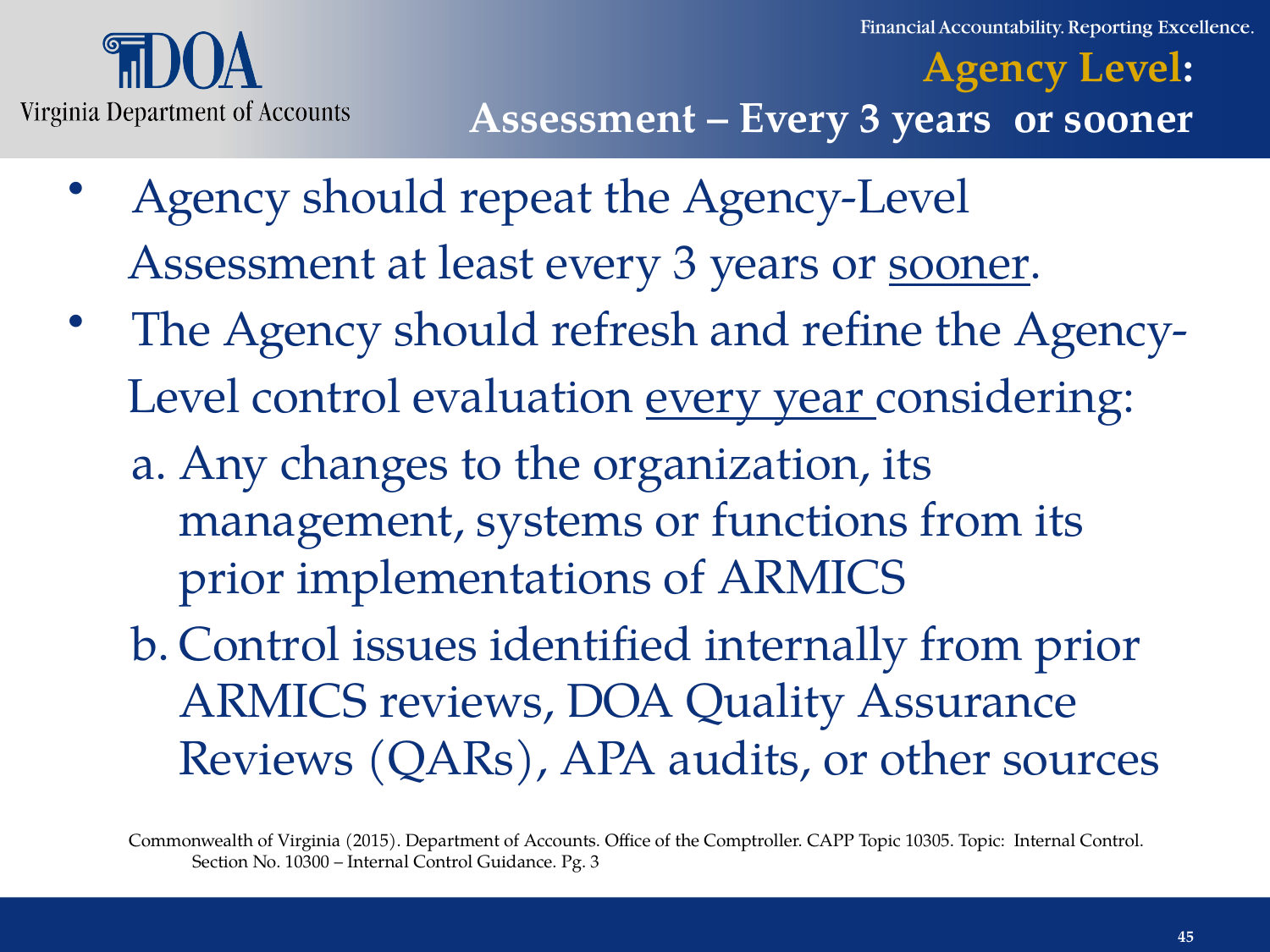

# Agency Level: Assessment – Every 3 years  or sooner
Agency should repeat the Agency-Level
     Assessment at least every 3 years or sooner.
The Agency should refresh and refine the Agency-
     Level control evaluation every year considering:
Any changes to the organization, its management, systems or functions from its prior implementations of ARMICS
Control issues identified internally from prior ARMICS reviews, DOA Quality Assurance Reviews (QARs), APA audits, or other sources
Commonwealth of Virginia (2015). Department of Accounts. Office of the Comptroller. CAPP Topic 10305. Topic:  Internal Control.  Section No. 10300 – Internal Control Guidance. Pg. 3
45